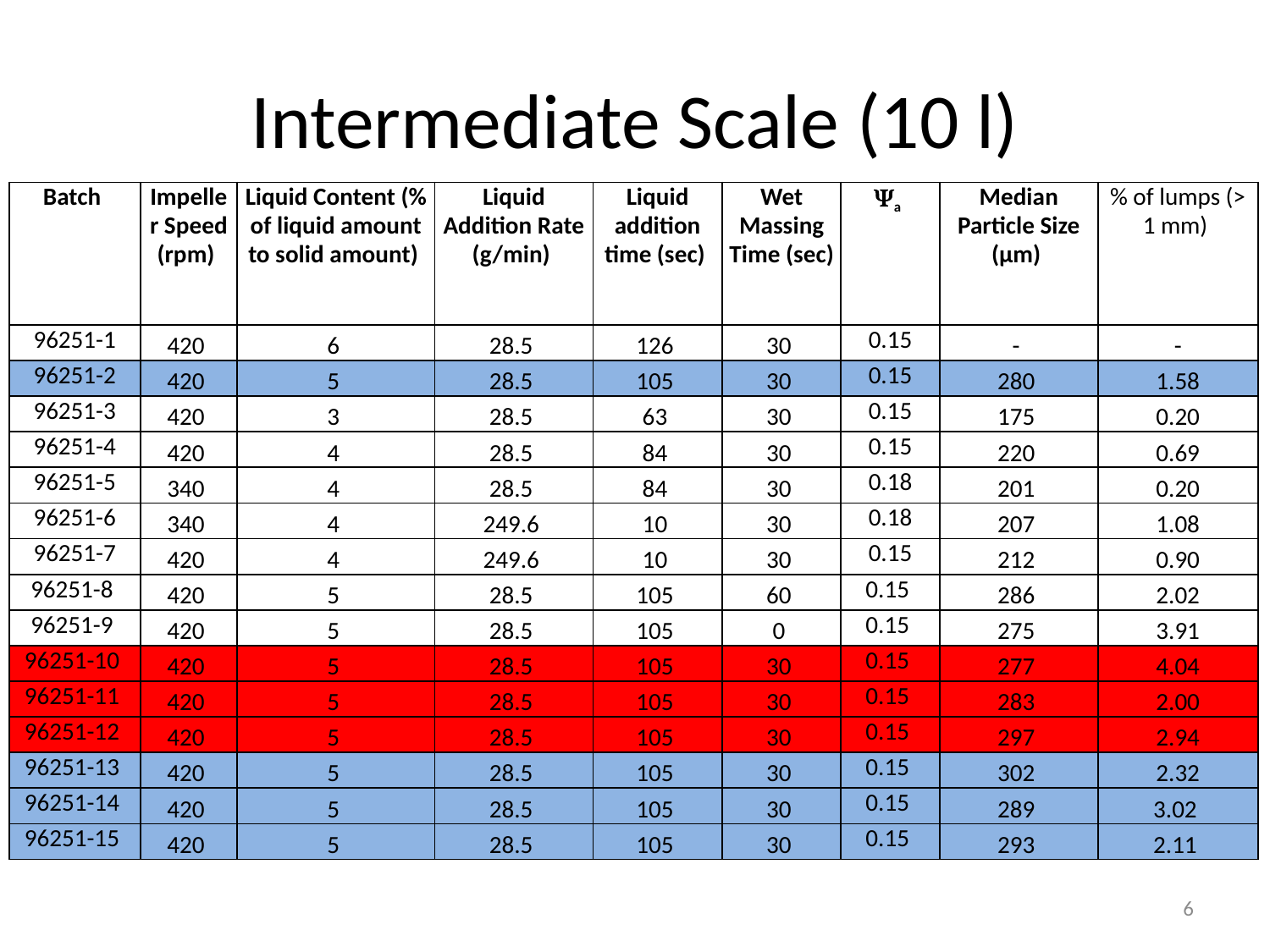

# Intermediate Scale (10 l)
| Batch | Impeller Speed (rpm) | Liquid Content (% of liquid amount to solid amount) | Liquid Addition Rate (g/min) | Liquid addition time (sec) | Wet Massing Time (sec) | Ψa | Median Particle Size (µm) | % of lumps (> 1 mm) |
| --- | --- | --- | --- | --- | --- | --- | --- | --- |
| 96251-1 | 420 | 6 | 28.5 | 126 | 30 | 0.15 | - | - |
| 96251-2 | 420 | 5 | 28.5 | 105 | 30 | 0.15 | 280 | 1.58 |
| 96251-3 | 420 | 3 | 28.5 | 63 | 30 | 0.15 | 175 | 0.20 |
| 96251-4 | 420 | 4 | 28.5 | 84 | 30 | 0.15 | 220 | 0.69 |
| 96251-5 | 340 | 4 | 28.5 | 84 | 30 | 0.18 | 201 | 0.20 |
| 96251-6 | 340 | 4 | 249.6 | 10 | 30 | 0.18 | 207 | 1.08 |
| 96251-7 | 420 | 4 | 249.6 | 10 | 30 | 0.15 | 212 | 0.90 |
| 96251-8 | 420 | 5 | 28.5 | 105 | 60 | 0.15 | 286 | 2.02 |
| 96251-9 | 420 | 5 | 28.5 | 105 | 0 | 0.15 | 275 | 3.91 |
| 96251-10 | 420 | 5 | 28.5 | 105 | 30 | 0.15 | 277 | 4.04 |
| 96251-11 | 420 | 5 | 28.5 | 105 | 30 | 0.15 | 283 | 2.00 |
| 96251-12 | 420 | 5 | 28.5 | 105 | 30 | 0.15 | 297 | 2.94 |
| 96251-13 | 420 | 5 | 28.5 | 105 | 30 | 0.15 | 302 | 2.32 |
| 96251-14 | 420 | 5 | 28.5 | 105 | 30 | 0.15 | 289 | 3.02 |
| 96251-15 | 420 | 5 | 28.5 | 105 | 30 | 0.15 | 293 | 2.11 |
6